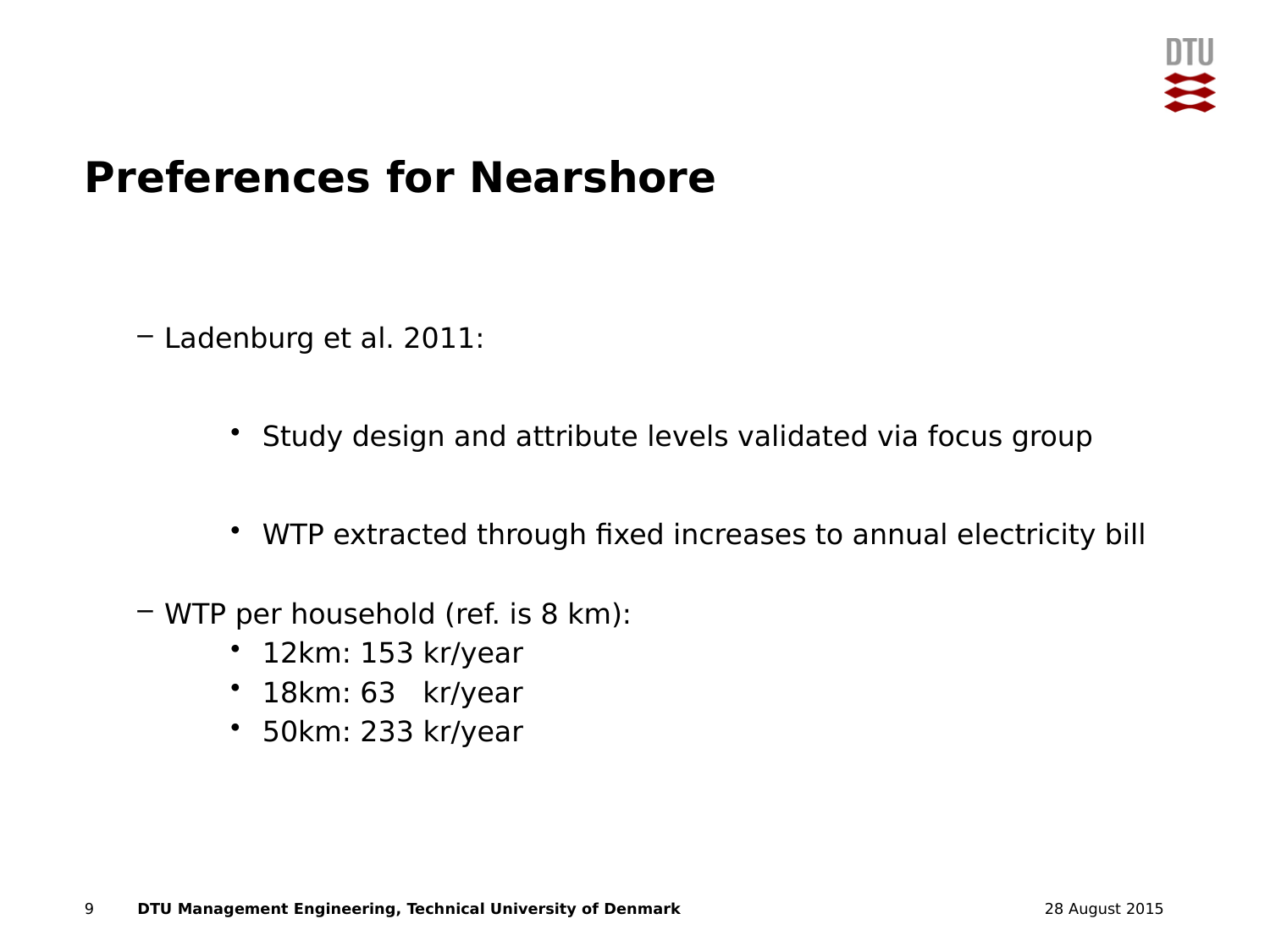

# Preferences for Nearshore

Ladenburg et al. 2011:

Study design and attribute levels validated via focus group

WTP extracted through fixed increases to annual electricity bill

WTP per household (ref. is 8 km):
12km: 153 kr/year
18km: 63   kr/year
50km: 233 kr/year

9